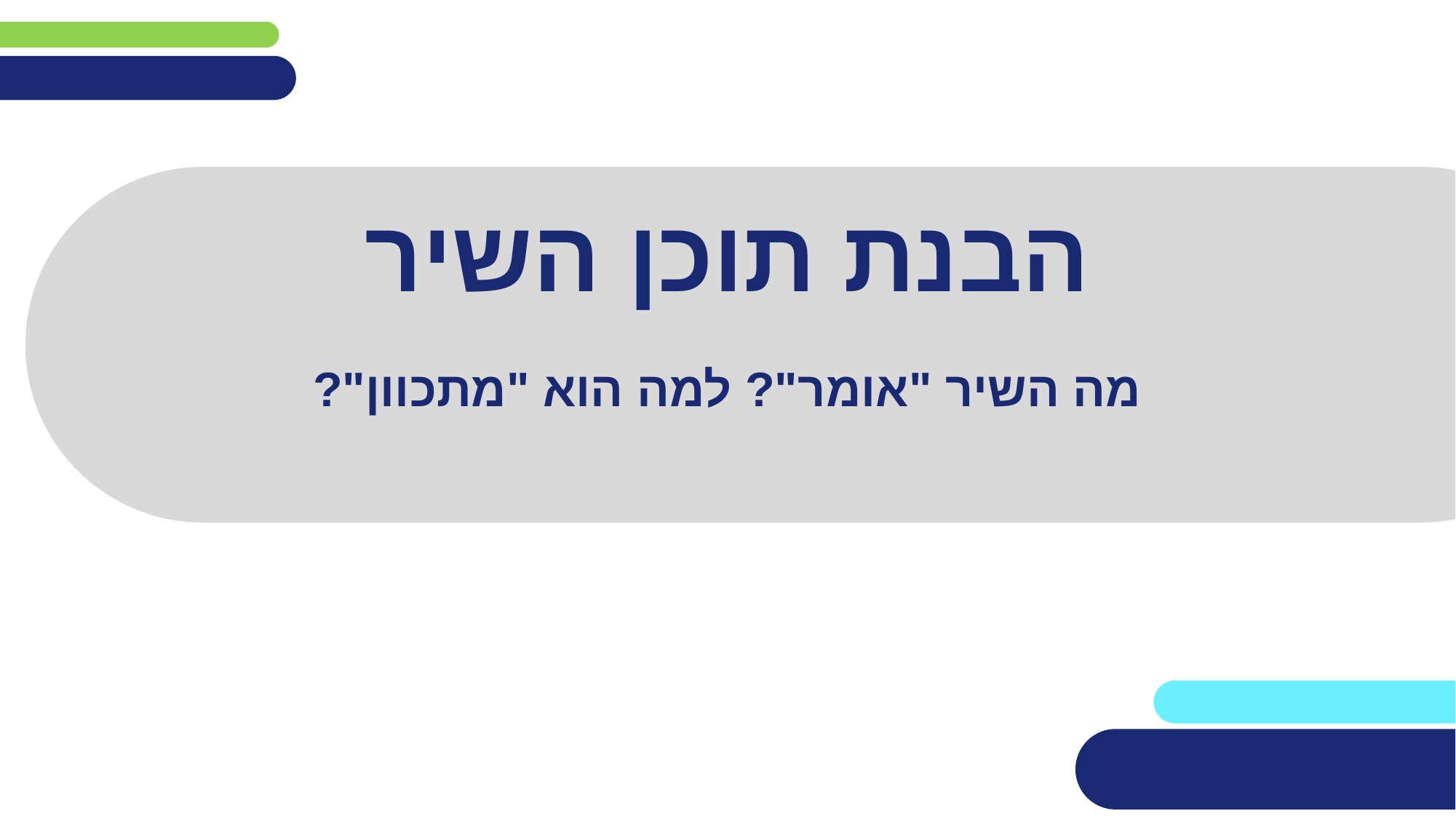

# הבנת תוכן השיר
מה השיר "אומר"? למה הוא "מתכוון"?